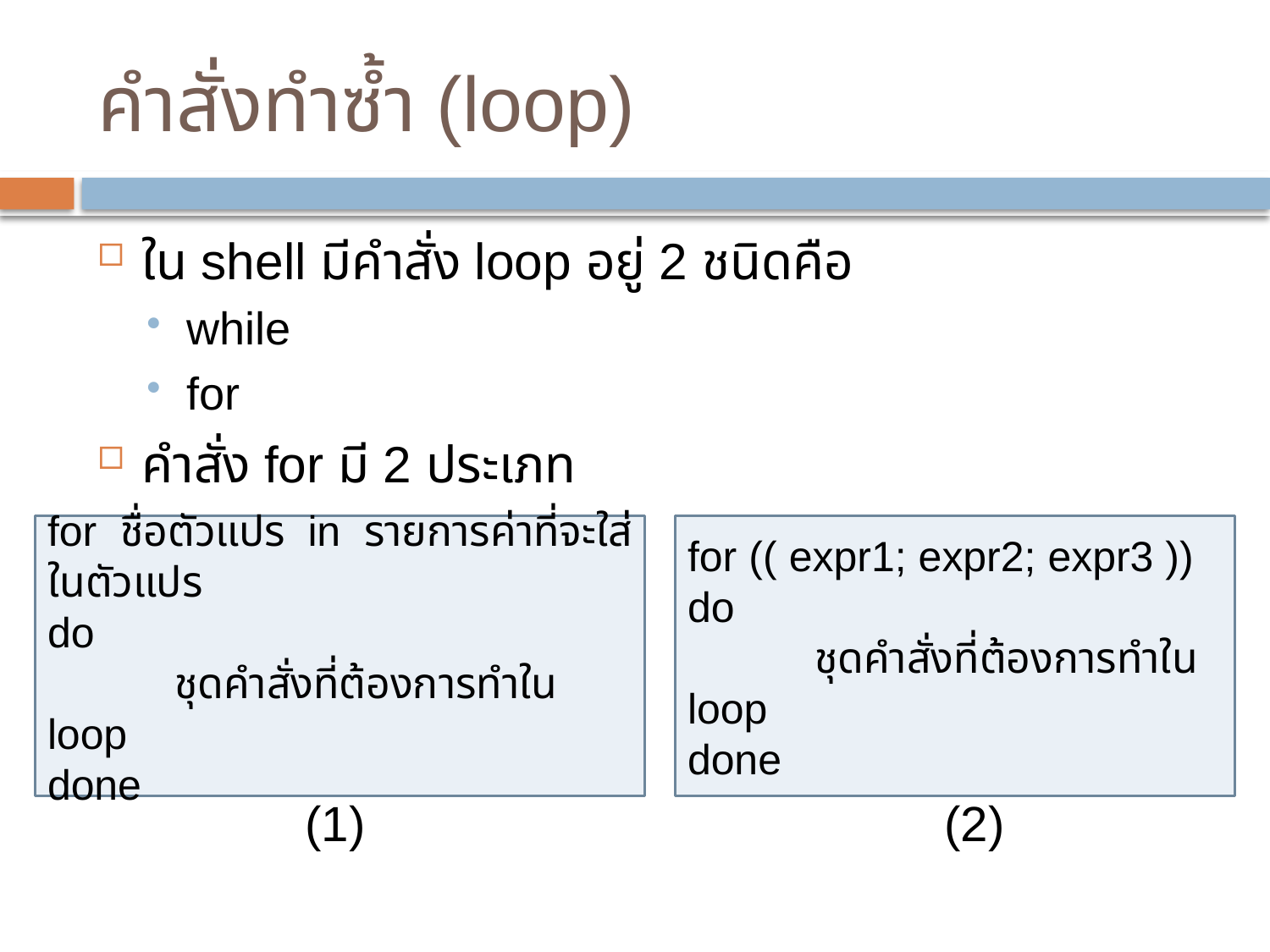

# คำสั่งทำซ้ำ (loop)
ใน shell มีคำสั่ง loop อยู่ 2 ชนิดคือ
while
for
คำสั่ง for มี 2 ประเภท

for  ชื่อตัวแปร  in  รายการค่าที่จะใส่ในตัวแปร
do
	ชุดคำสั่งที่ต้องการทำใน loop
done
for (( expr1; expr2; expr3 ))
do
	ชุดคำสั่งที่ต้องการทำใน loop
done
(1)
(2)